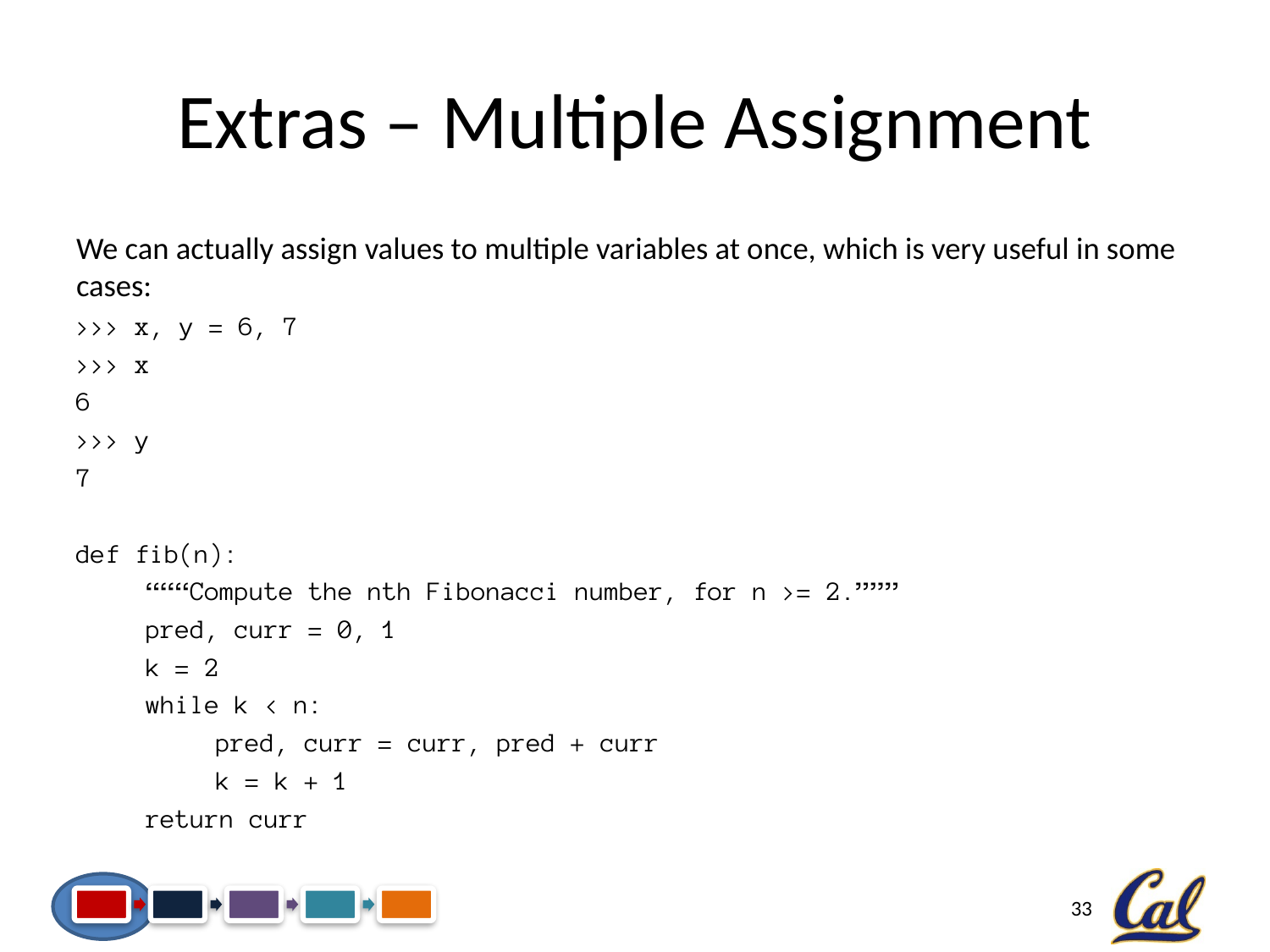

# Extras – Multiple Assignment
We can actually assign values to multiple variables at once, which is very useful in some cases:
>>> x, y = 6, 7
>>> x
6
>>> y
7

def fib(n):
	“““Compute the nth Fibonacci number, for n >= 2.”””
	pred, curr = 0, 1
	k = 2
	while k < n:
		pred, curr = curr, pred + curr
		k = k + 1
	return curr